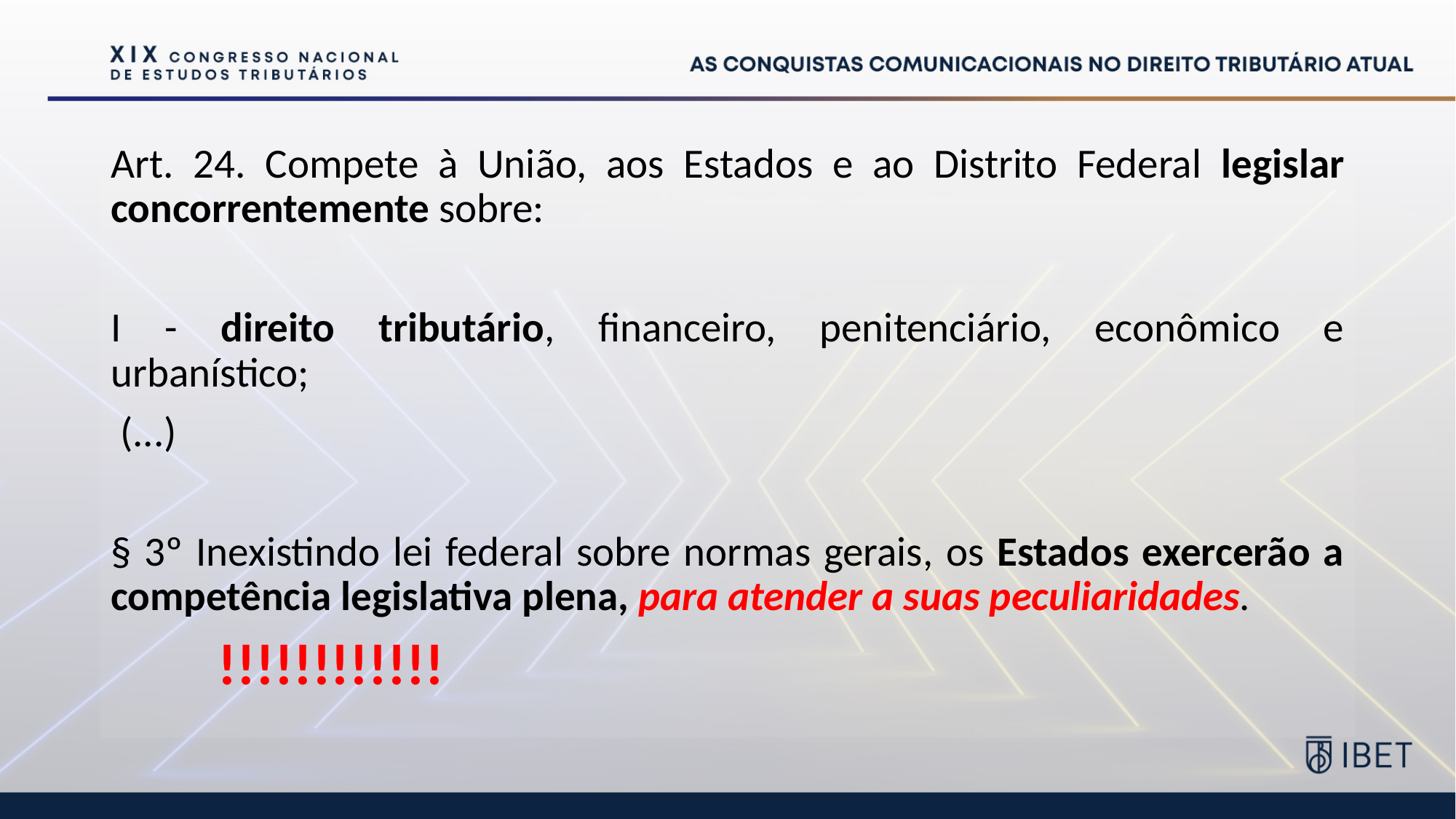

Art. 24. Compete à União, aos Estados e ao Distrito Federal legislar concorrentemente sobre:

I - direito tributário, financeiro, penitenciário, econômico e urbanístico;
 (...)

§ 3º Inexistindo lei federal sobre normas gerais, os Estados exercerão a competência legislativa plena, para atender a suas peculiaridades.
        							!!!!!!!!!!!!